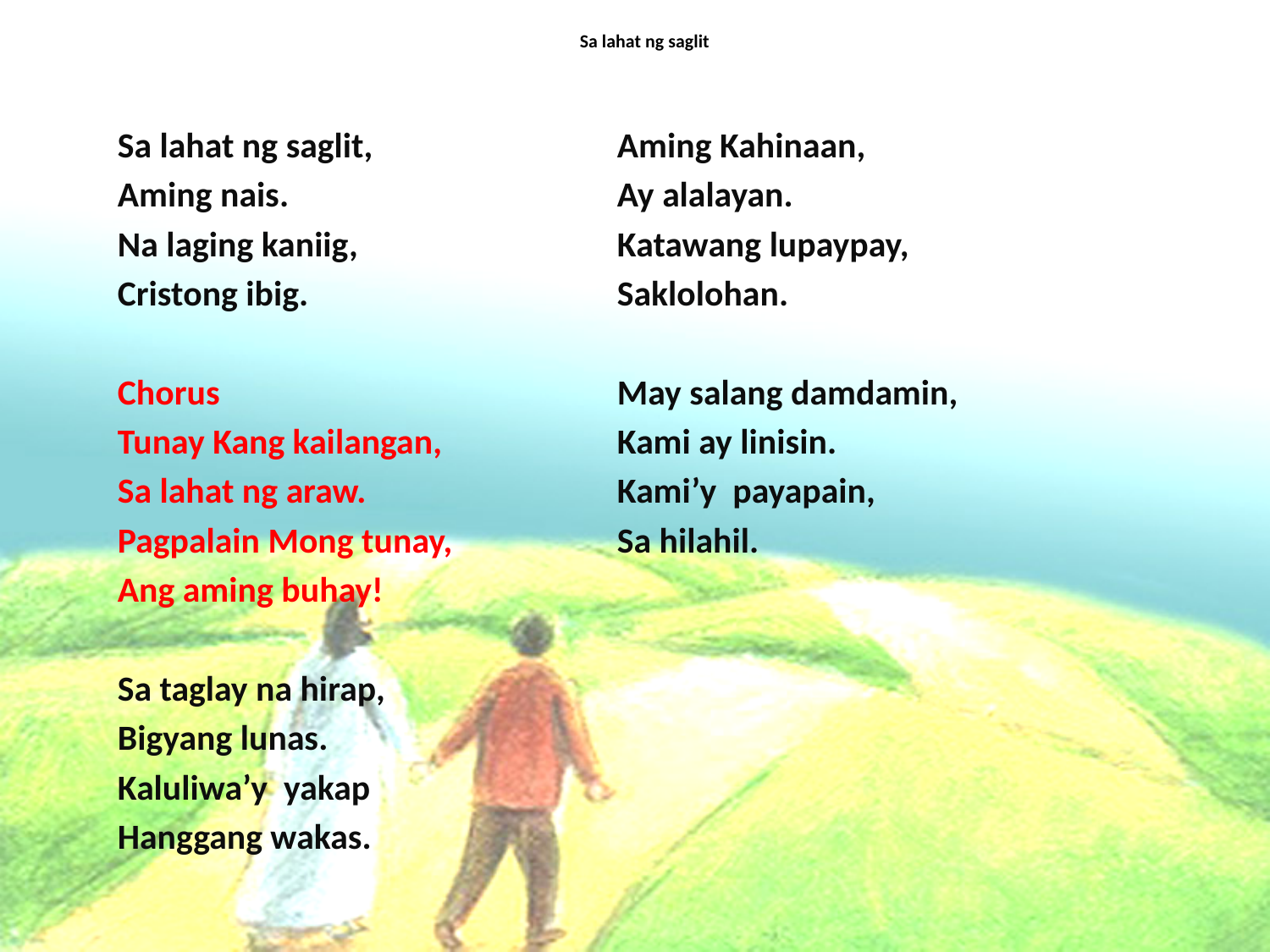

# Sa lahat ng saglit
Sa lahat ng saglit,
Aming nais.
Na laging kaniig,
Cristong ibig.

Chorus
Tunay Kang kailangan,
Sa lahat ng araw.
Pagpalain Mong tunay,
Ang aming buhay!

Sa taglay na hirap,
Bigyang lunas.
Kaluliwa’y  yakap
Hanggang wakas.
Aming Kahinaan,
Ay alalayan.
Katawang lupaypay,
Saklolohan.

May salang damdamin,
Kami ay linisin.
Kami’y  payapain,
Sa hilahil.